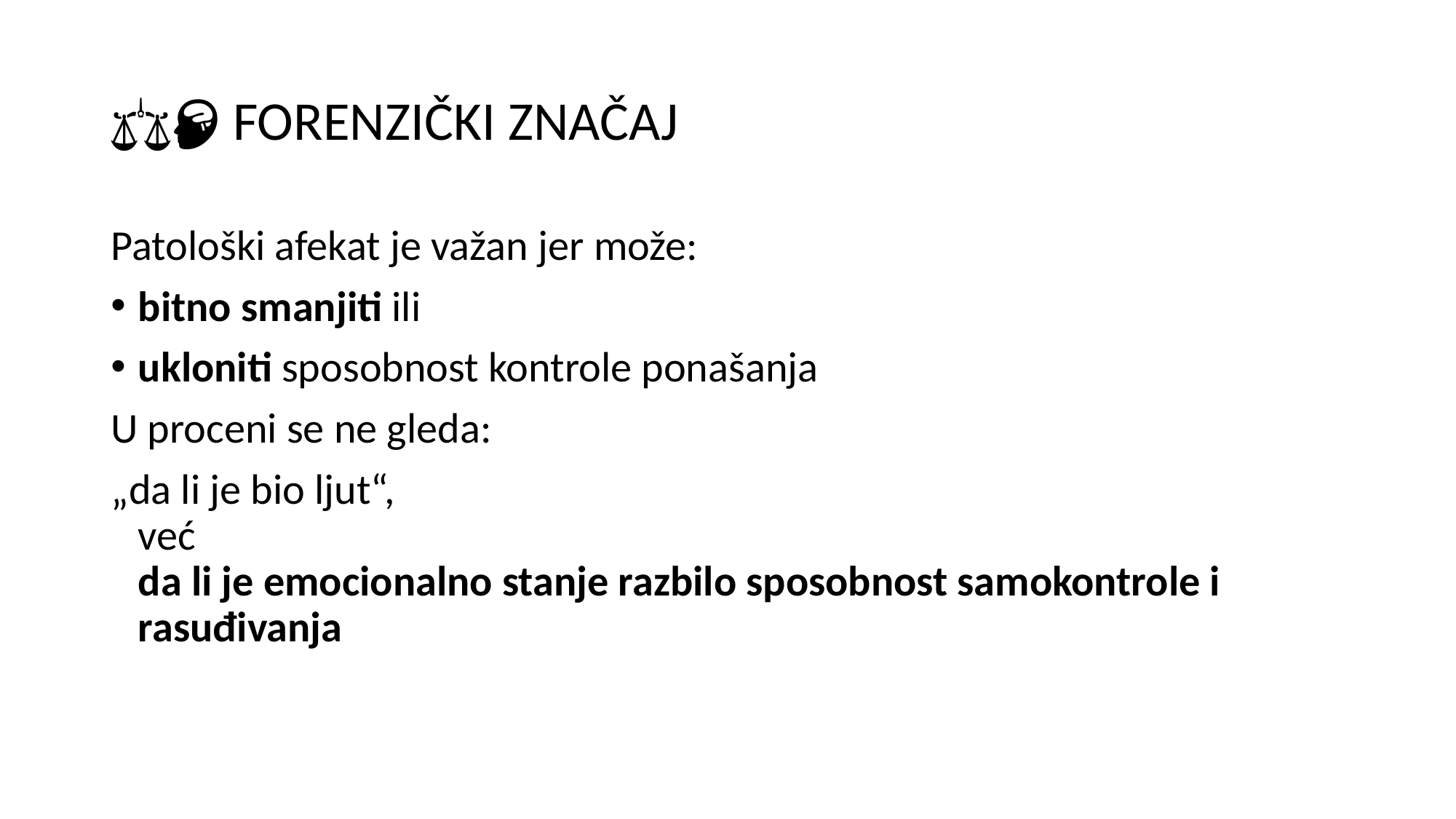

# ⚖️🧠 FORENZIČKI ZNAČAJ
Patološki afekat je važan jer može:
bitno smanjiti ili
ukloniti sposobnost kontrole ponašanja
U proceni se ne gleda:
„da li je bio ljut“,
već
da li je emocionalno stanje razbilo sposobnost samokontrole i rasuđivanja